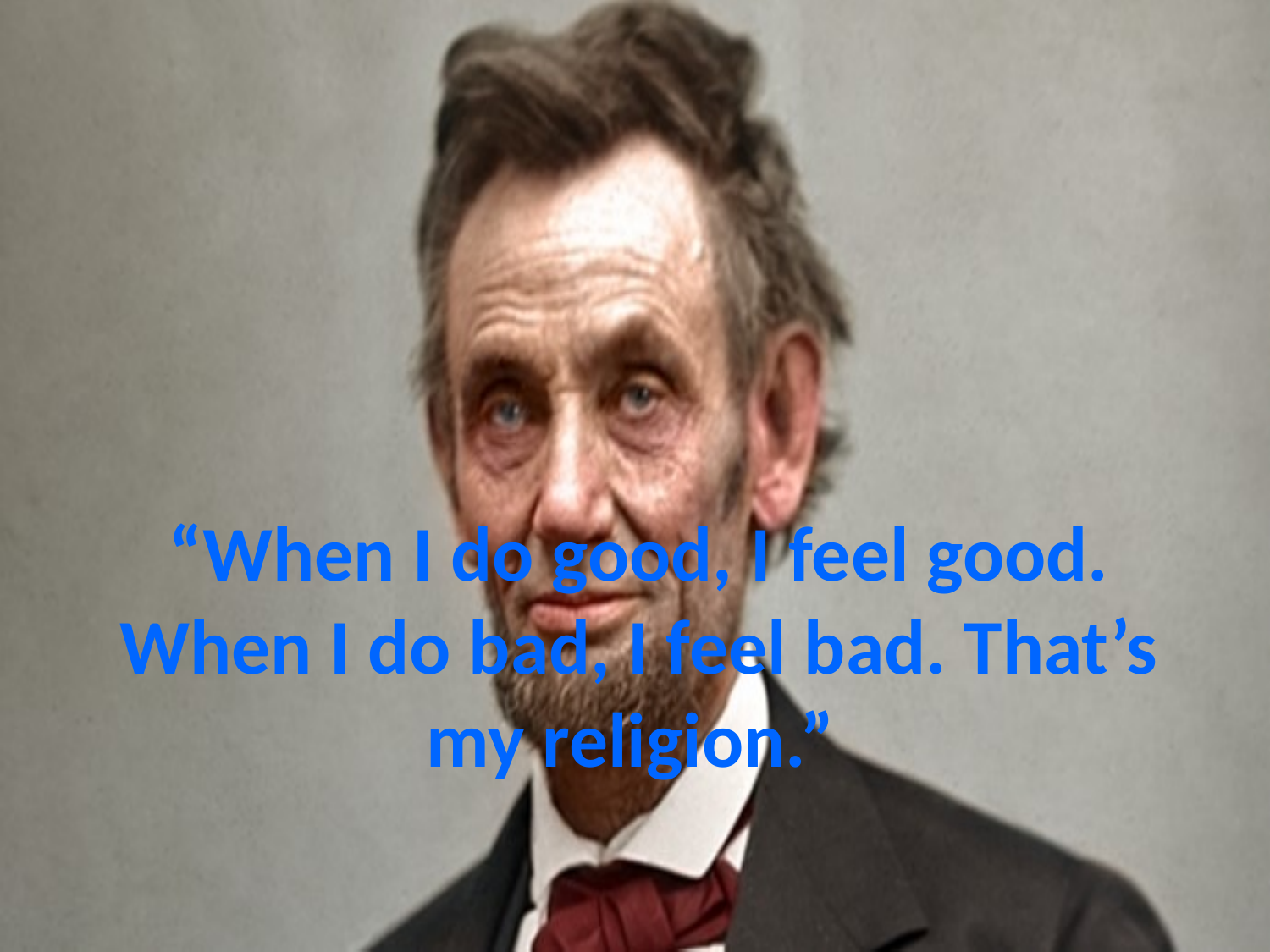

# “When I do good, I feel good. When I do bad, I feel bad. That’s my religion.”